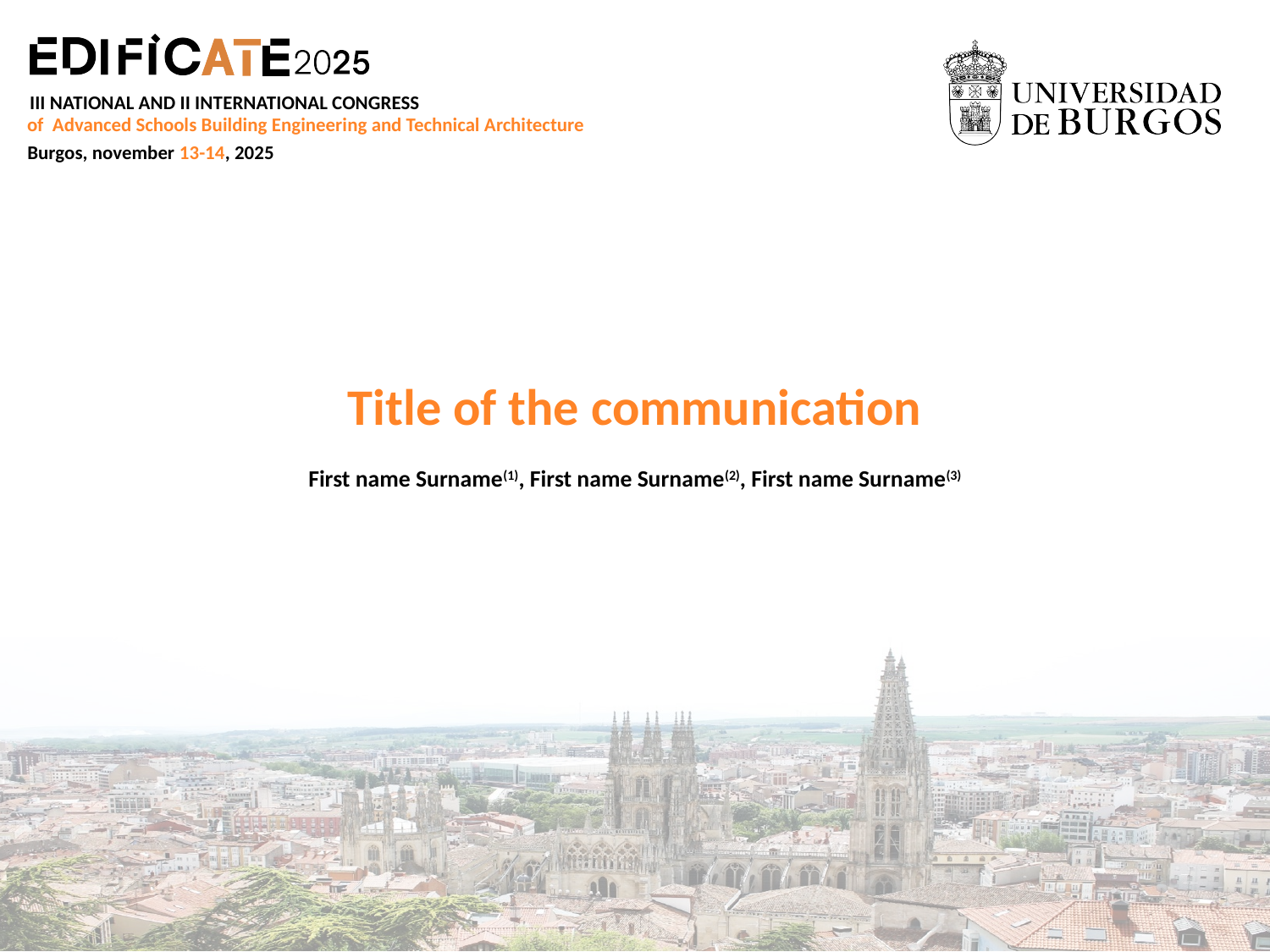

Title of the communication
First name Surname(1), First name Surname(2), First name Surname(3)
(1) Afiliación. e-mail. (2) Afiliación. e-mail. (3) Afiliación. e-mail